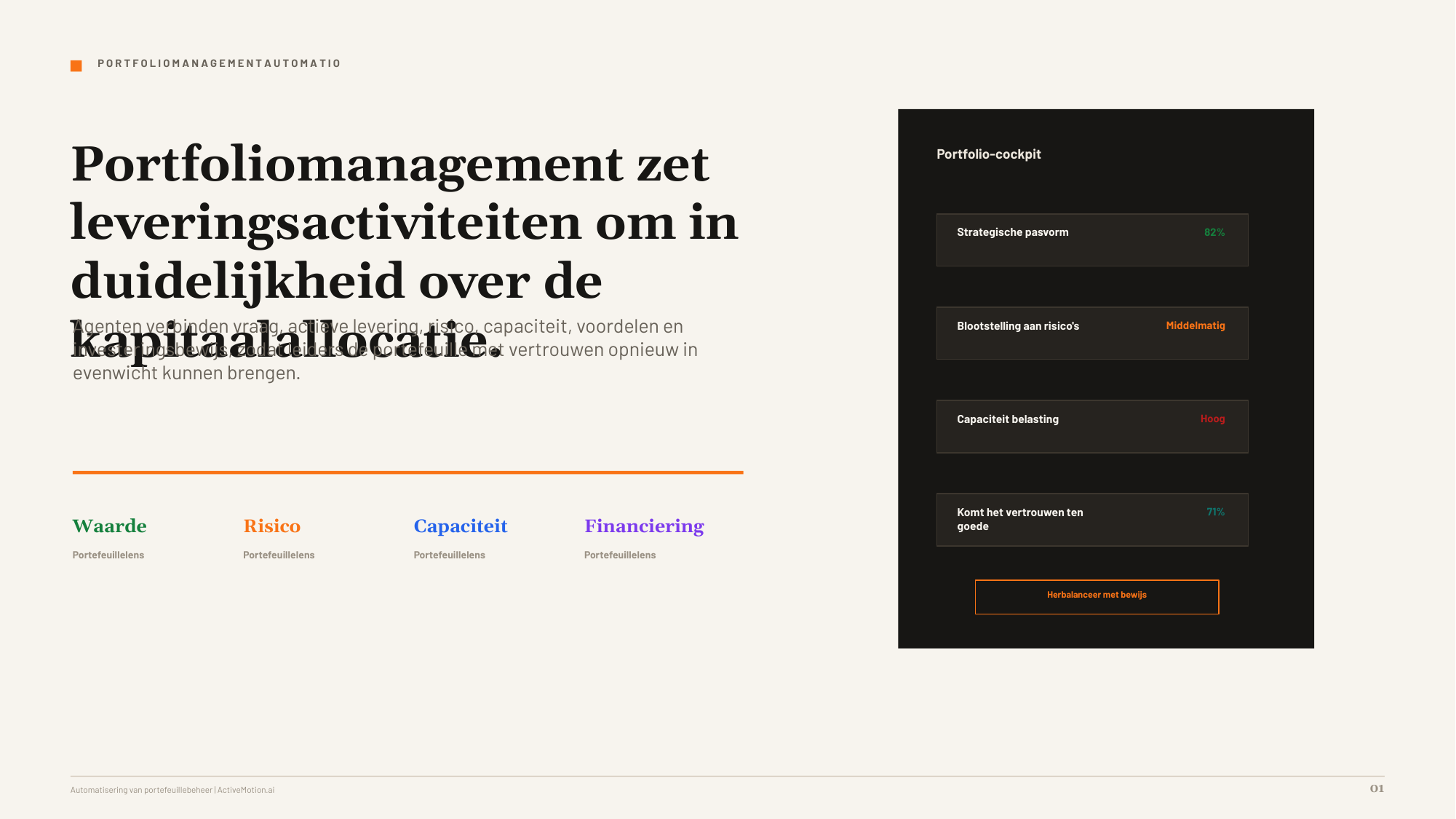

P O R T F O L I O M A N A G E M E N T A U T O M A T I O

Portfoliomanagement zet leveringsactiviteiten om in duidelijkheid over de kapitaalallocatie.
Portfolio-cockpit

Strategische pasvorm
82%

Agenten verbinden vraag, actieve levering, risico, capaciteit, voordelen en investeringsbewijs, zodat leiders de portefeuille met vertrouwen opnieuw in evenwicht kunnen brengen.
Blootstelling aan risico's
Middelmatig

Capaciteit belasting
Hoog

Komt het vertrouwen ten goede
71%
Waarde
Risico
Capaciteit
Financiering
Portefeuillelens
Portefeuillelens
Portefeuillelens
Portefeuillelens

Herbalanceer met bewijs

01
Automatisering van portefeuillebeheer | ActiveMotion.ai